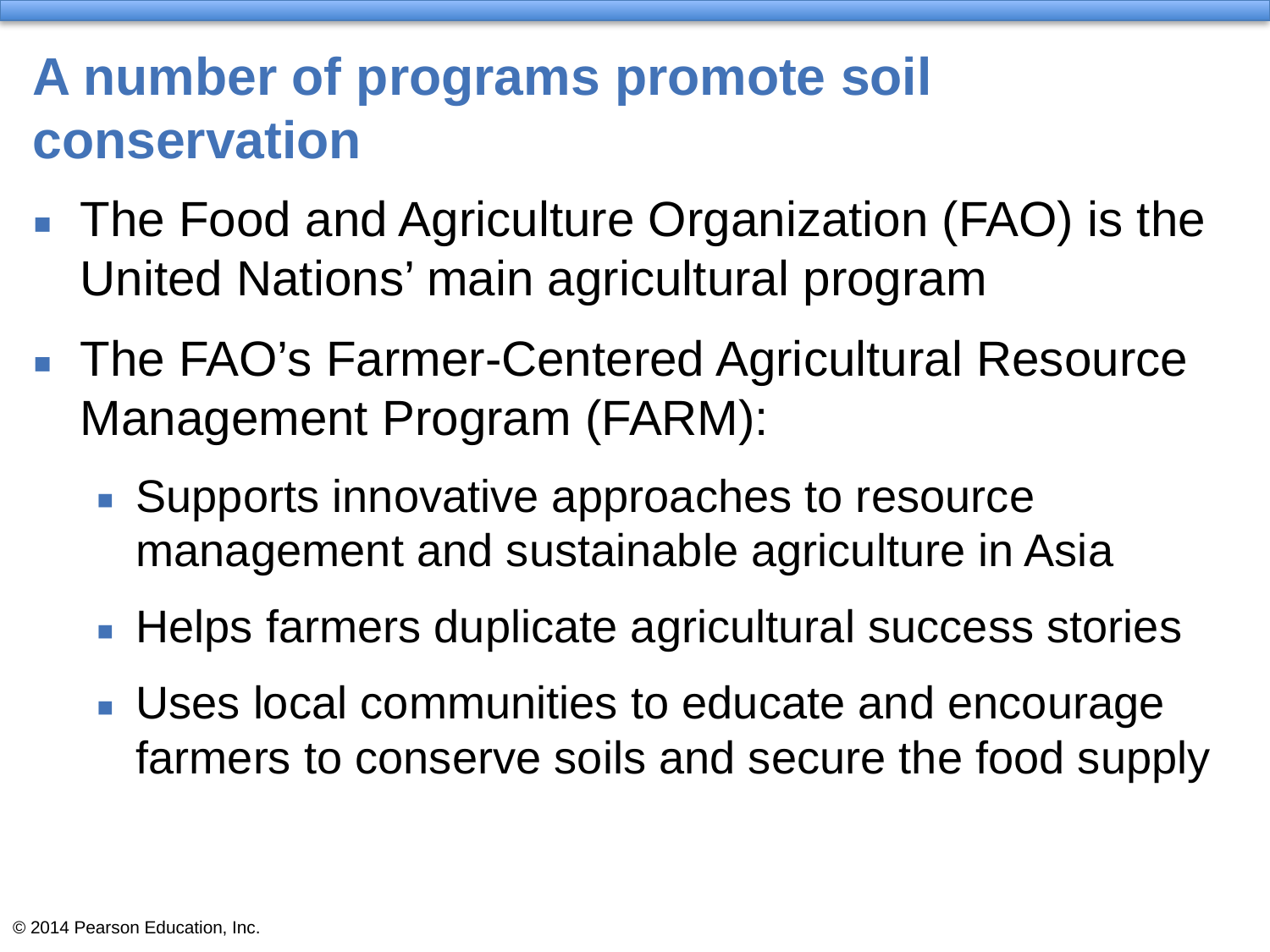

# A number of programs promote soil conservation
The Food and Agriculture Organization (FAO) is the United Nations’ main agricultural program
The FAO’s Farmer-Centered Agricultural Resource Management Program (FARM):
Supports innovative approaches to resource management and sustainable agriculture in Asia
Helps farmers duplicate agricultural success stories
Uses local communities to educate and encourage farmers to conserve soils and secure the food supply